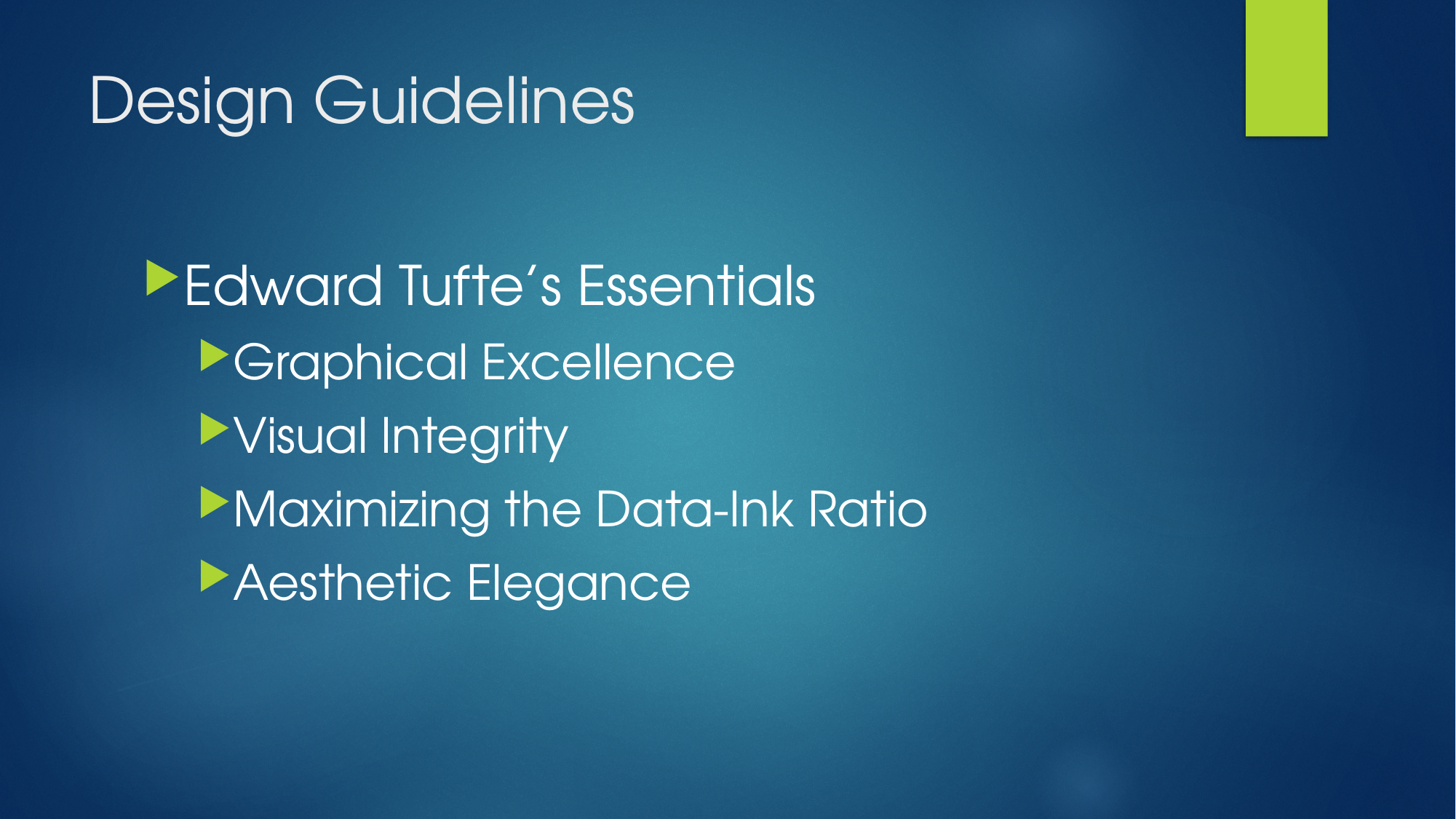

# Design Guidelines
Edward Tufte’s Essentials
Graphical Excellence
Visual Integrity
Maximizing the Data-Ink Ratio
Aesthetic Elegance